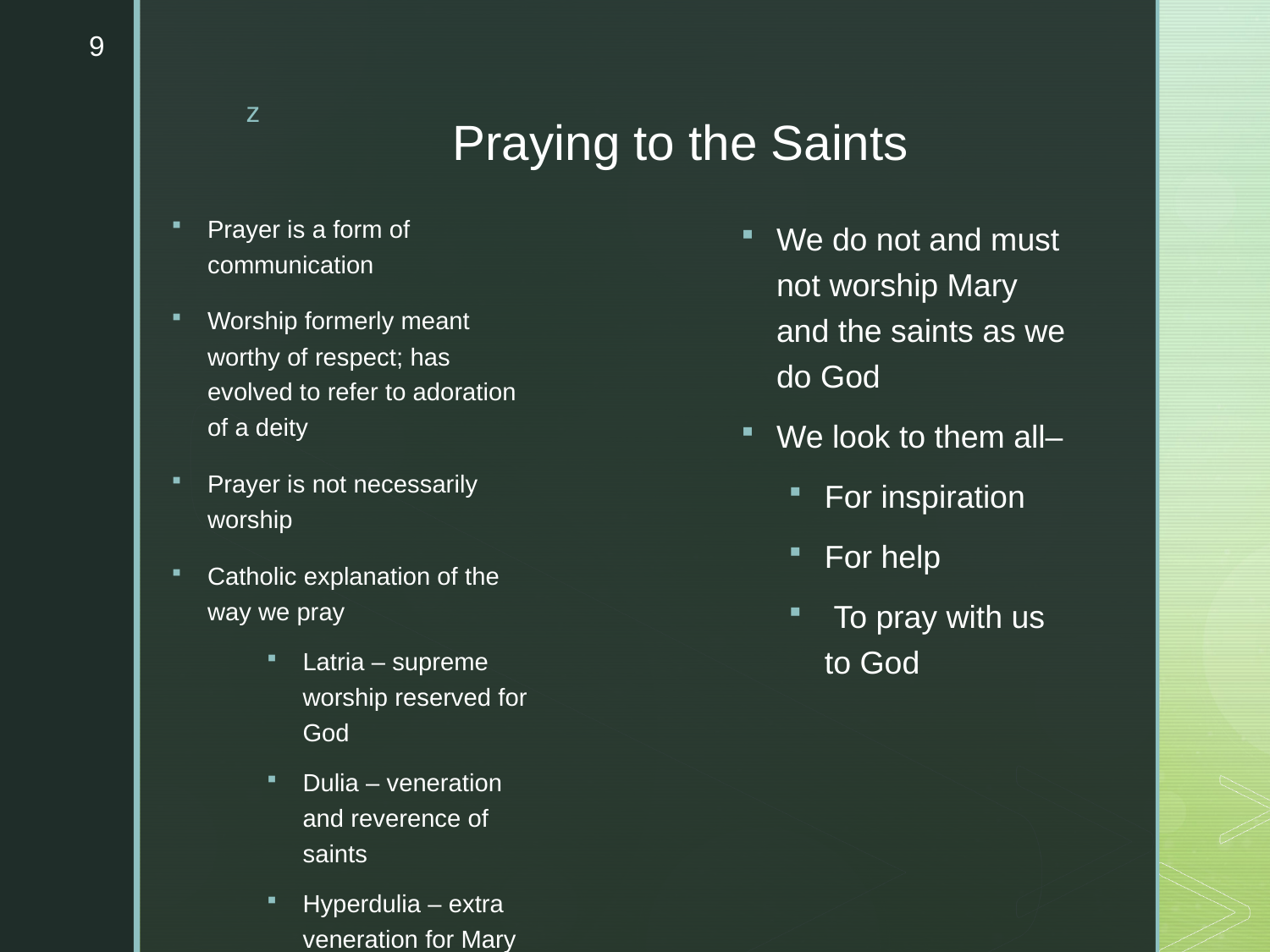

9
# Praying to the Saints
Prayer is a form of communication
Worship formerly meant worthy of respect; has evolved to refer to adoration of a deity
Prayer is not necessarily worship
Catholic explanation of the way we pray
Latria – supreme worship reserved for God
Dulia – veneration and reverence of saints
Hyperdulia – extra veneration for Mary

We do not and must not worship Mary and the saints as we do God
We look to them all–
For inspiration
For help
 To pray with us to God